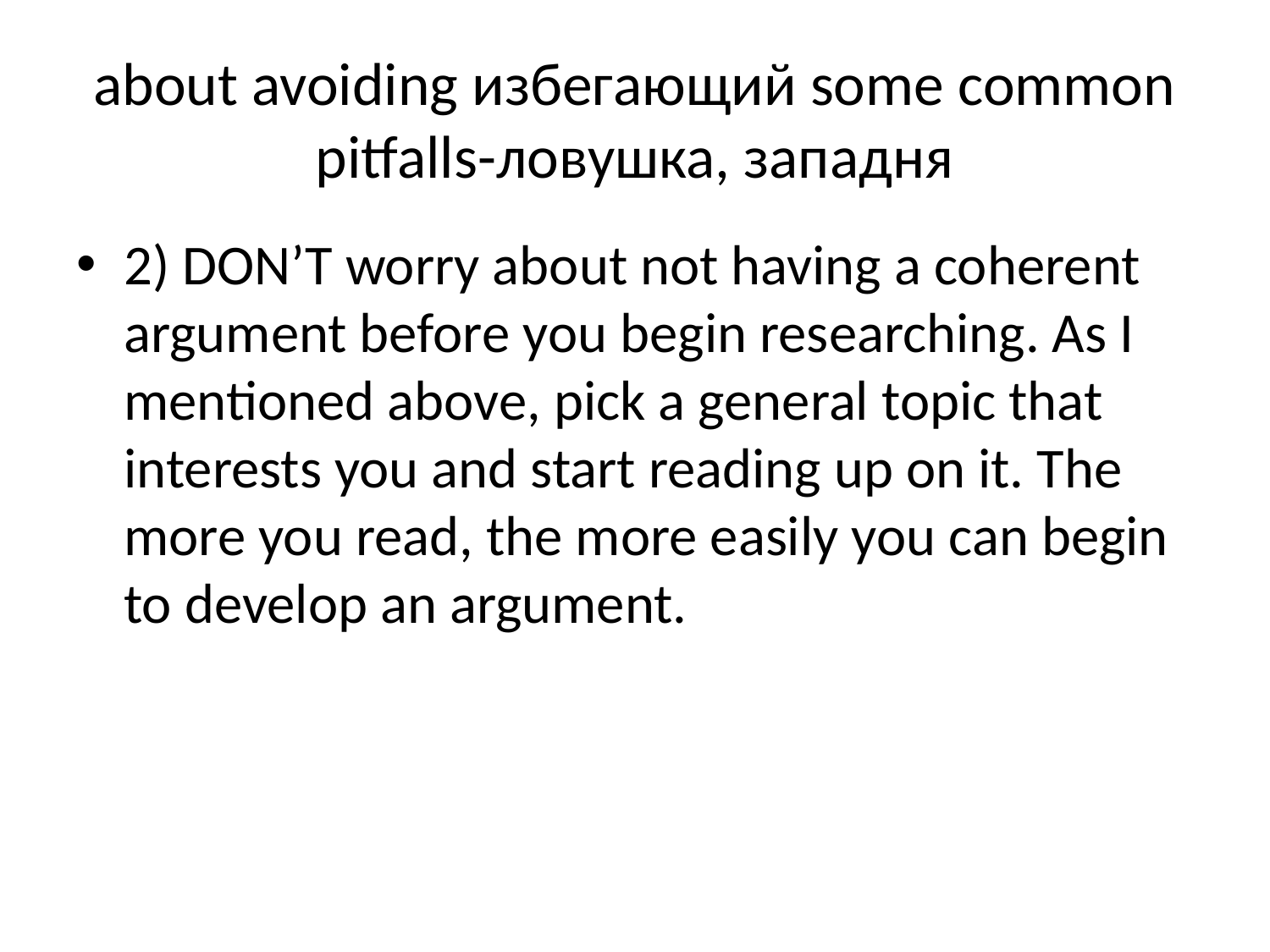

# about avoiding избегающий some common pitfalls-ловушка, западня
2) DON’T worry about not having a coherent argument before you begin researching. As I mentioned above, pick a general topic that interests you and start reading up on it. The more you read, the more easily you can begin to develop an argument.